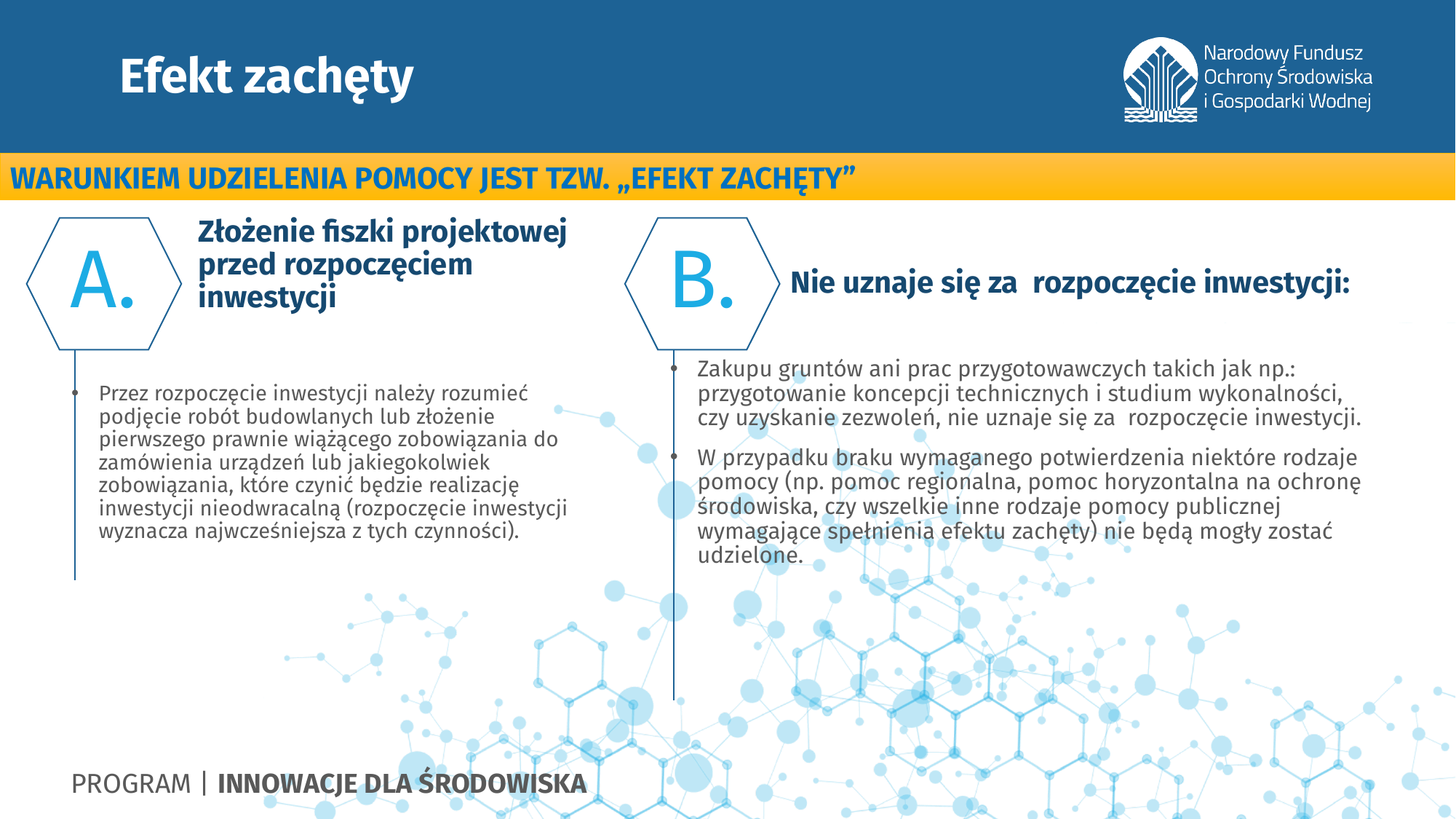

Efekt zachęty
inwestycji.
WARUNKIEM UDZIELENIA POMOCY JEST TZW. „EFEKT ZACHĘTY”
Złożenie fiszki projektowej przed rozpoczęciem inwestycji
Nie uznaje się za  rozpoczęcie inwestycji:
A.
B.
Zakupu gruntów ani prac przygotowawczych takich jak np.: przygotowanie koncepcji technicznych i studium wykonalności, czy uzyskanie zezwoleń, nie uznaje się za  rozpoczęcie inwestycji.
W przypadku braku wymaganego potwierdzenia niektóre rodzaje pomocy (np. pomoc regionalna, pomoc horyzontalna na ochronę środowiska, czy wszelkie inne rodzaje pomocy publicznej wymagające spełnienia efektu zachęty) nie będą mogły zostać udzielone.
Przez rozpoczęcie inwestycji należy rozumieć podjęcie robót budowlanych lub złożenie pierwszego prawnie wiążącego zobowiązania do zamówienia urządzeń lub jakiegokolwiek zobowiązania, które czynić będzie realizację inwestycji nieodwracalną (rozpoczęcie inwestycji wyznacza najwcześniejsza z tych czynności).

PROGRAM | INNOWACJE DLA ŚRODOWISKA